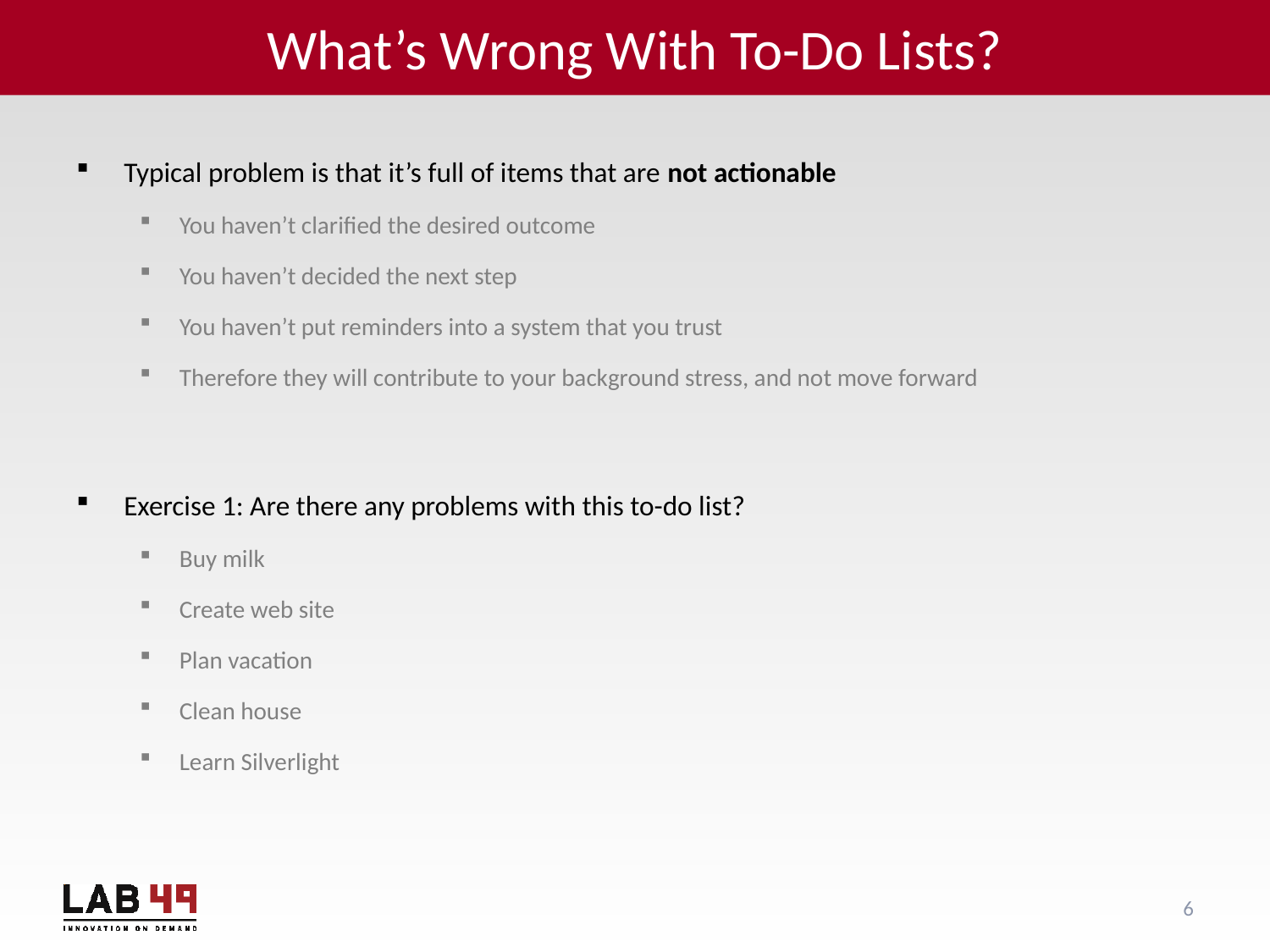

# What’s Wrong With To-Do Lists?
Typical problem is that it’s full of items that are not actionable
You haven’t clarified the desired outcome
You haven’t decided the next step
You haven’t put reminders into a system that you trust
Therefore they will contribute to your background stress, and not move forward

Exercise 1: Are there any problems with this to-do list?
Buy milk
Create web site
Plan vacation
Clean house
Learn Silverlight
6